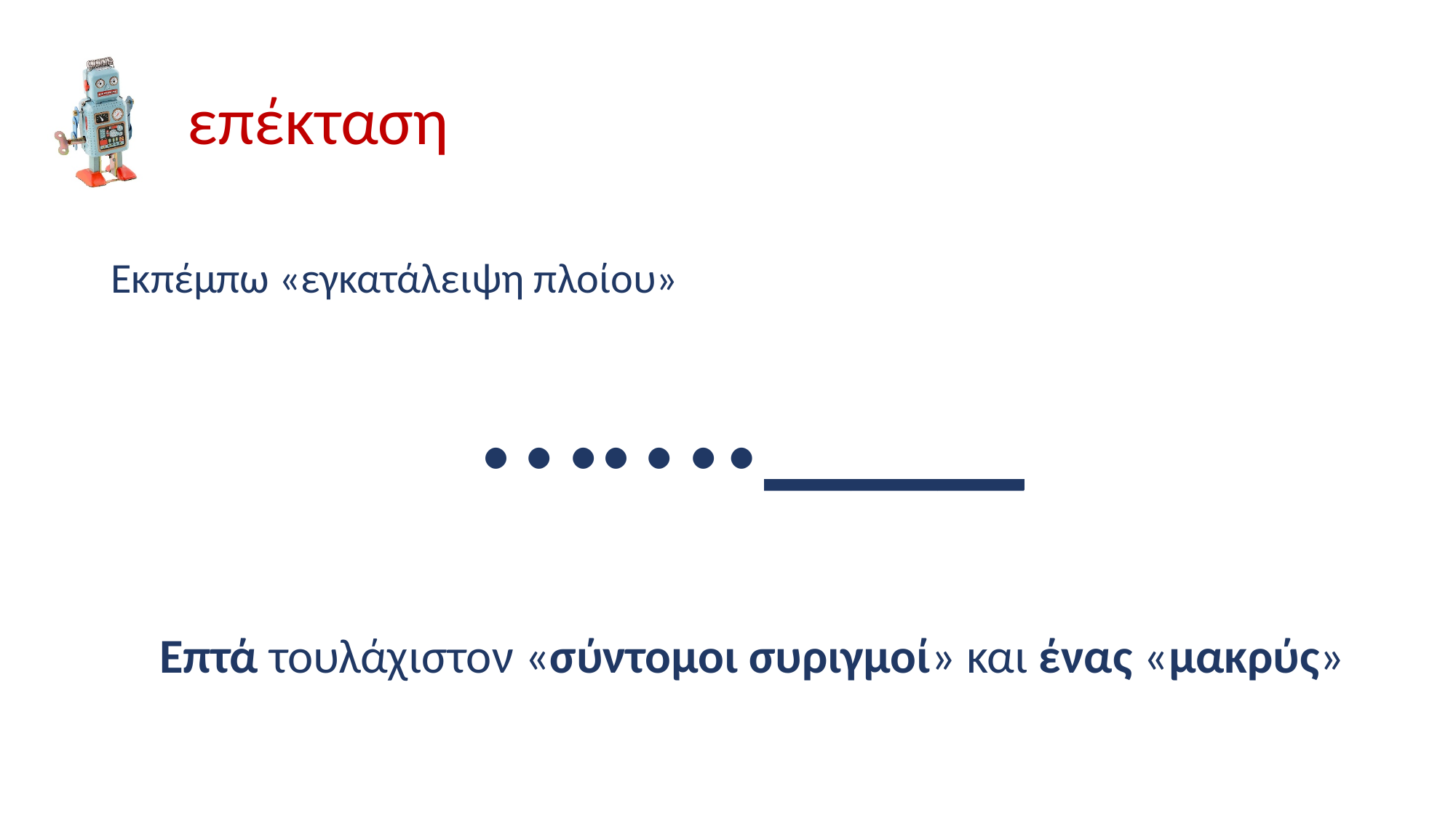

# επέκταση
Εκπέμπω «εγκατάλειψη πλοίου»
…….___

Επτά τουλάχιστον «σύντομοι συριγμοί» και ένας «μακρύς»